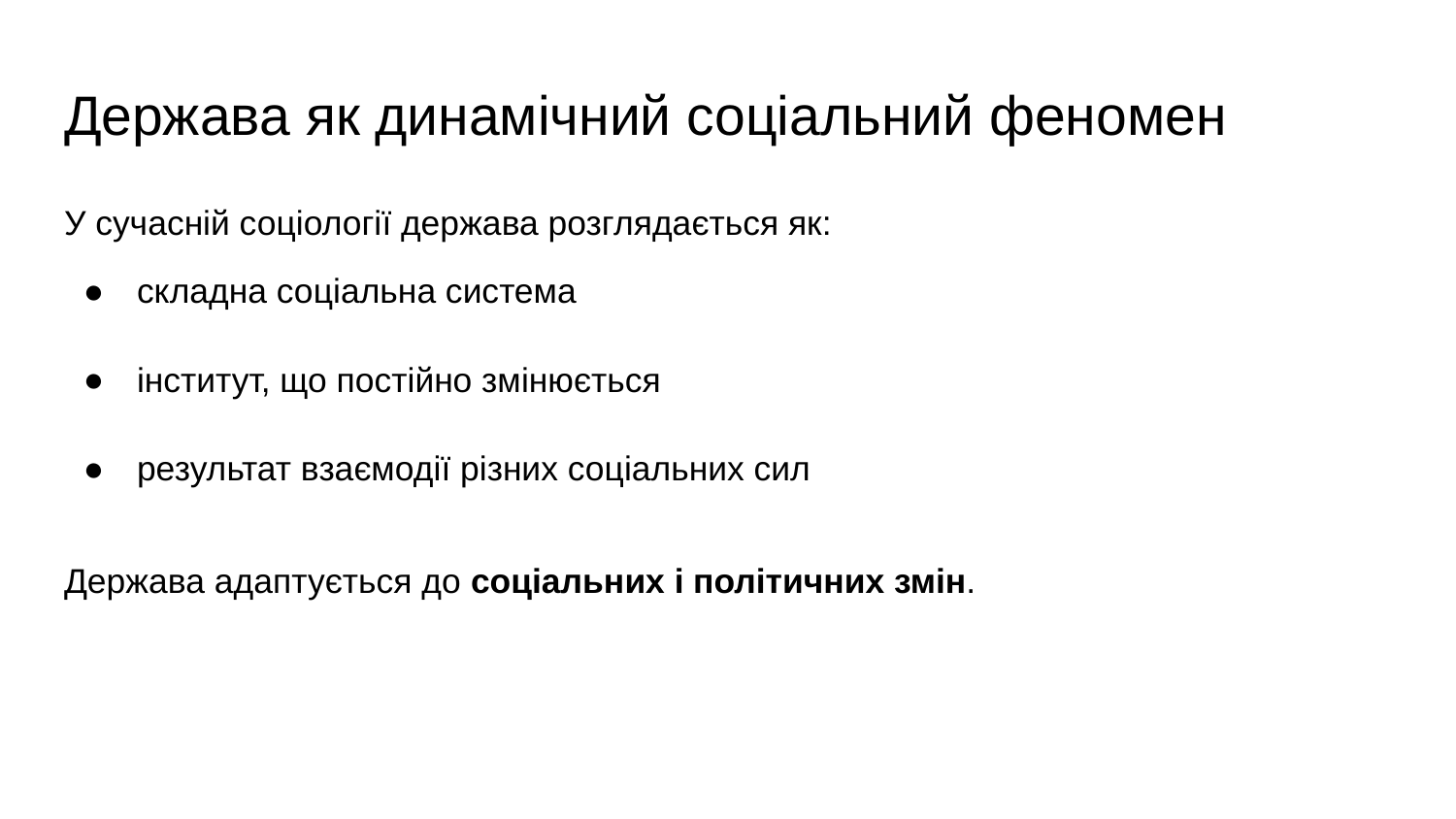

# Держава як динамічний соціальний феномен
У сучасній соціології держава розглядається як:
складна соціальна система
інститут, що постійно змінюється
результат взаємодії різних соціальних сил
Держава адаптується до соціальних і політичних змін.